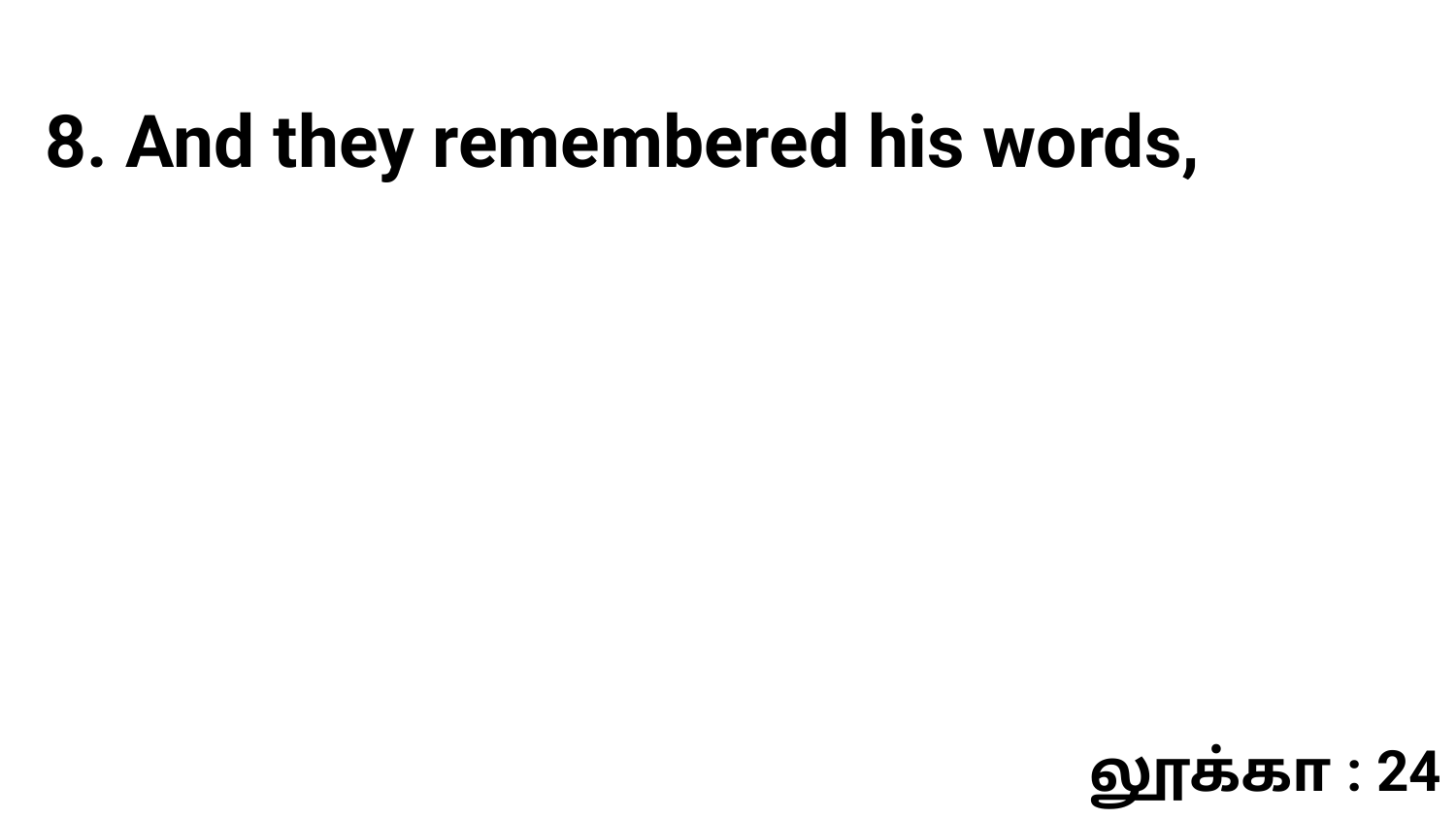

8. And they remembered his words,
லூக்கா : 24